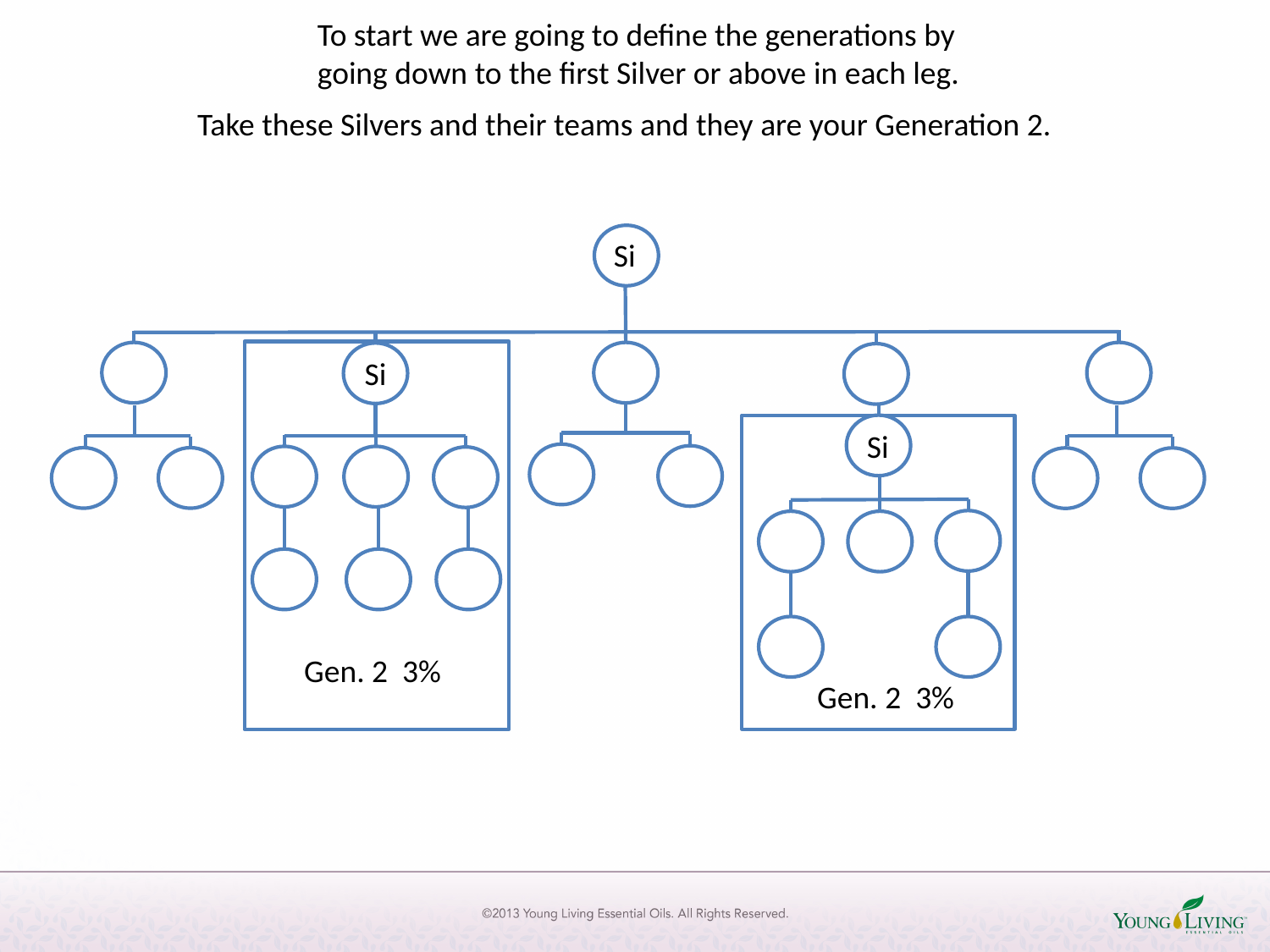

To start we are going to define the generations by going down to the first Silver or above in each leg.
Take these Silvers and their teams and they are your Generation 2.

Si

Si

Si

Gen. 2  3%
Gen. 2  3%